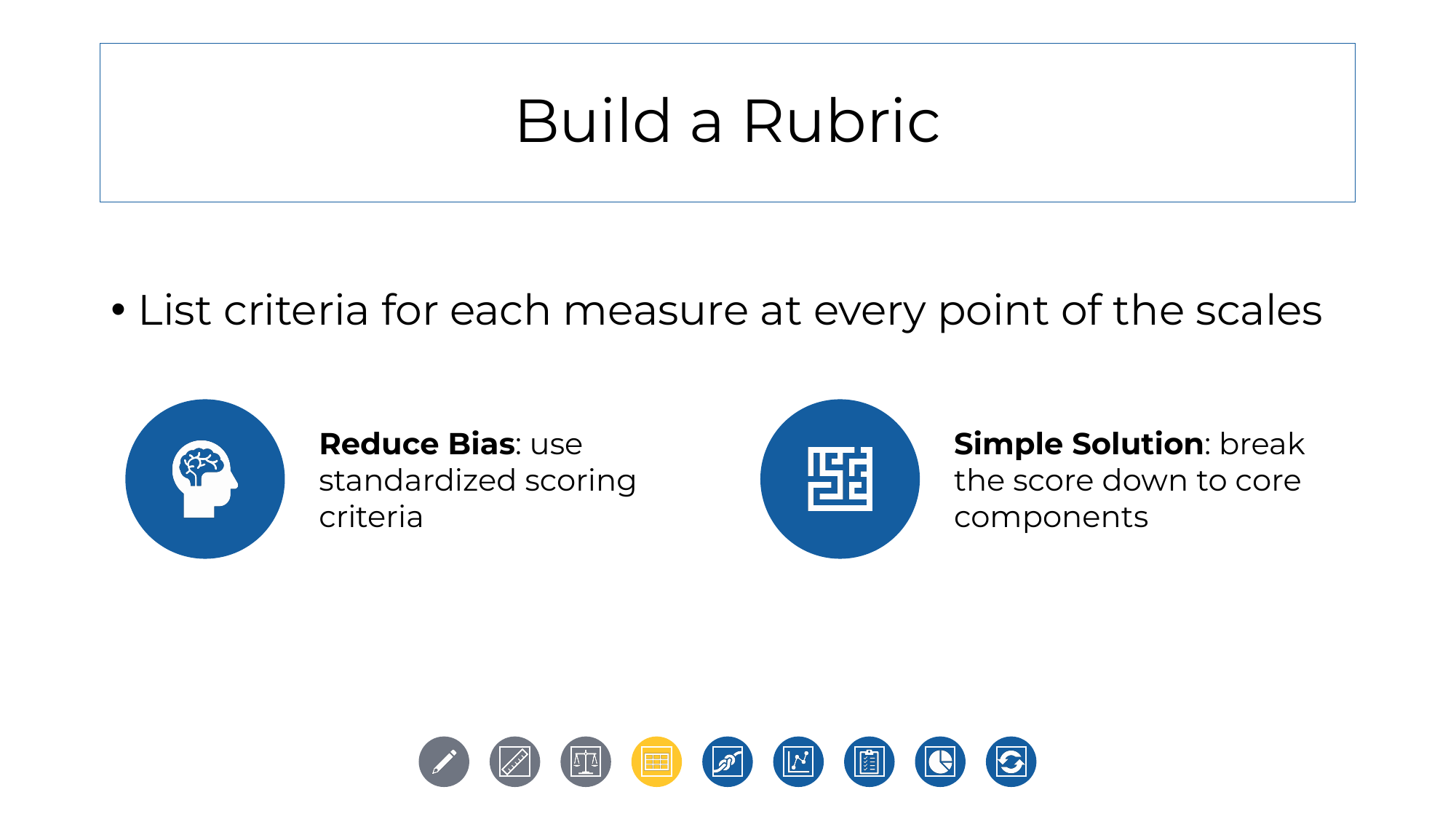

# Build a Rubric

List criteria for each measure at every point of the scales
Reduce Bias: use standardized scoring criteria
Simple Solution: break the score down to core components